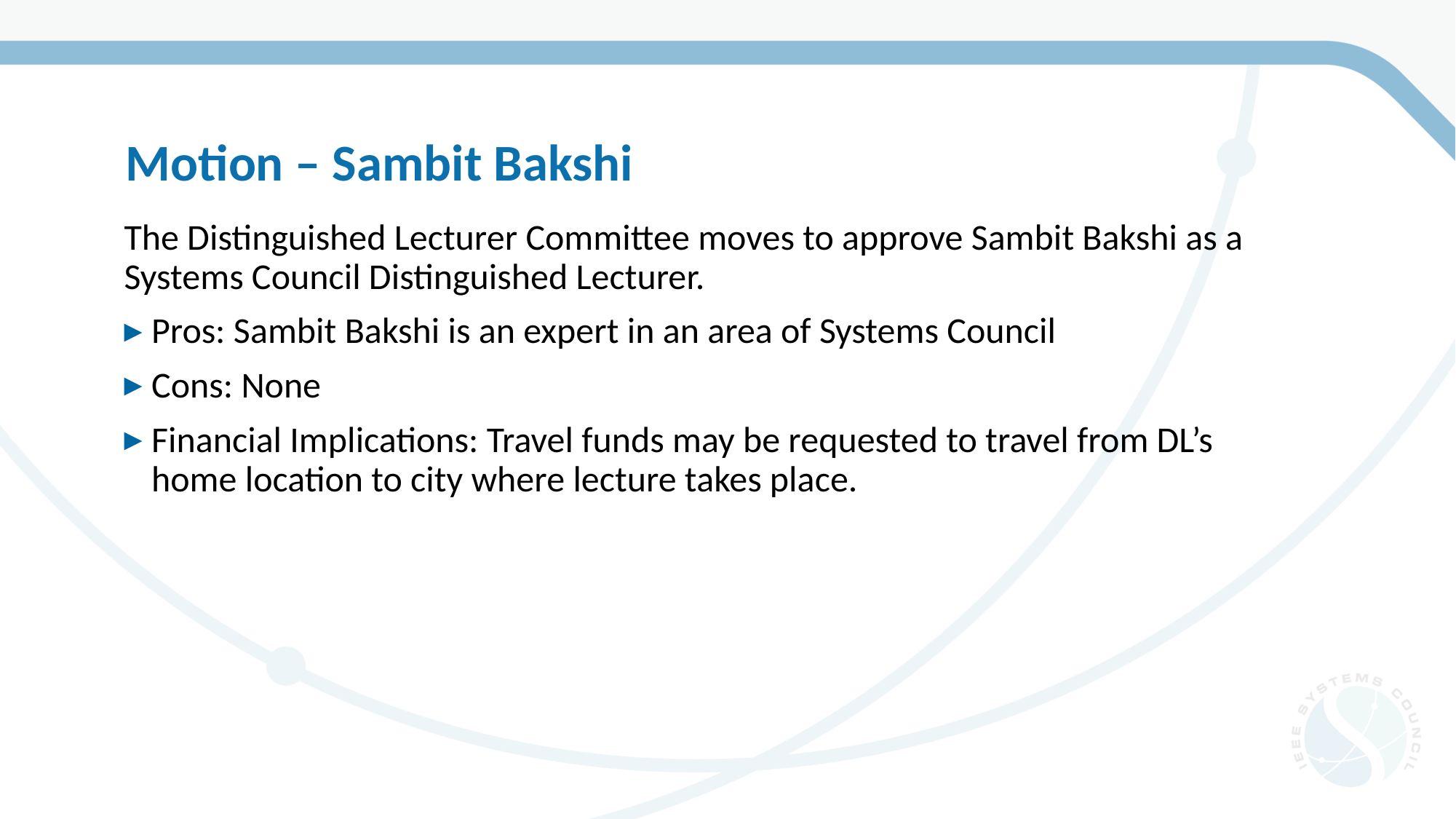

Motion – Sambit Bakshi
The Distinguished Lecturer Committee moves to approve Sambit Bakshi as a Systems Council Distinguished Lecturer.
Pros: Sambit Bakshi is an expert in an area of Systems Council
Cons: None
Financial Implications: Travel funds may be requested to travel from DL’s home location to city where lecture takes place.